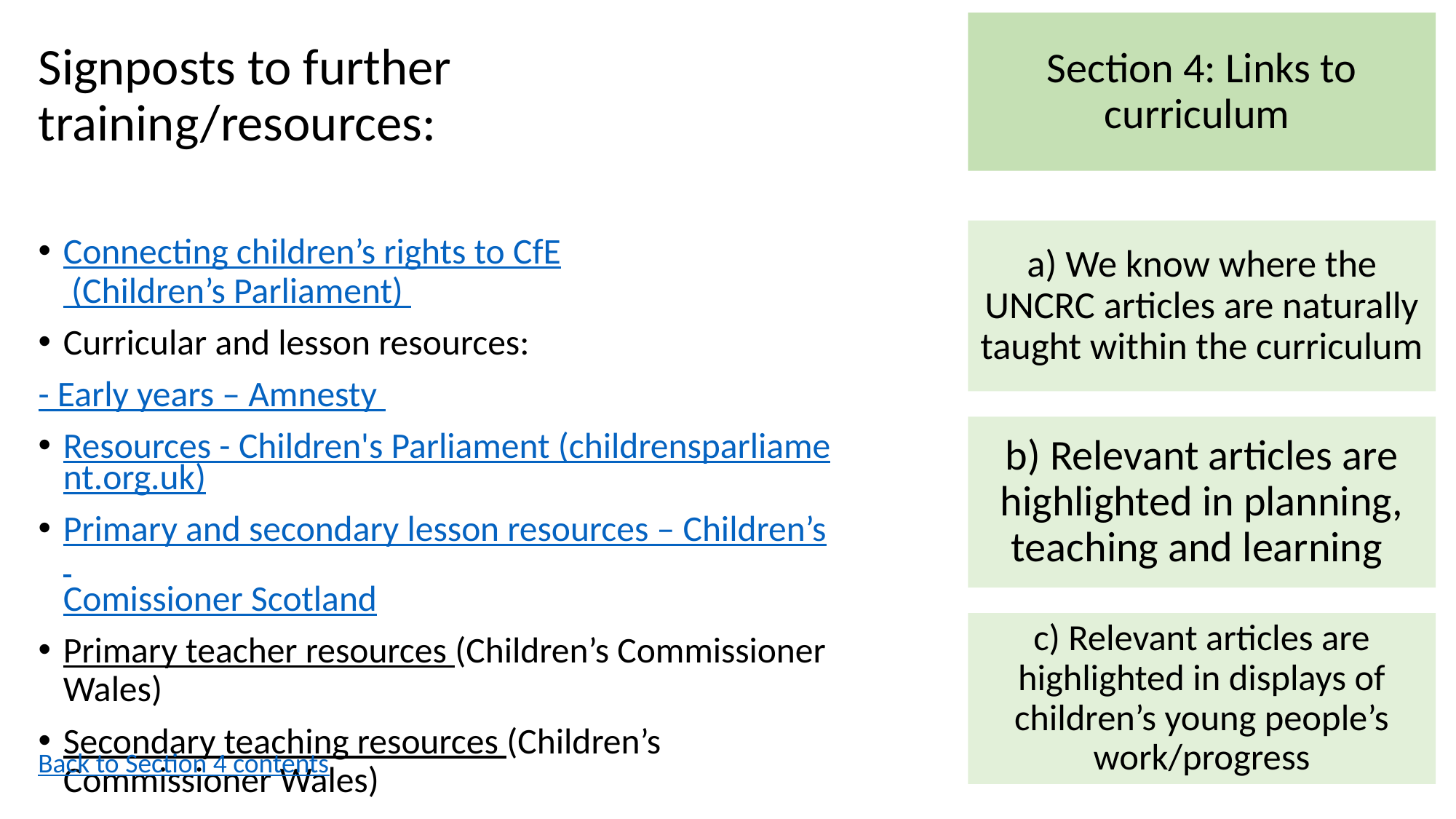

Section 4: Links to curriculum
Signposts to further training/resources:

Connecting children’s rights to CfE (Children’s Parliament)
Curricular and lesson resources:
- Early years – Amnesty
Resources - Children's Parliament (childrensparliament.org.uk)
Primary and secondary lesson resources – Children’s Comissioner Scotland
Primary teacher resources (Children’s Commissioner Wales)
Secondary teaching resources (Children’s Commissioner Wales)
a) We know where the UNCRC articles are naturally taught within the curriculum
b) Relevant articles are highlighted in planning, teaching and learning
c) Relevant articles are highlighted in displays of children’s young people’s work/progress
Back to Section 4 contents